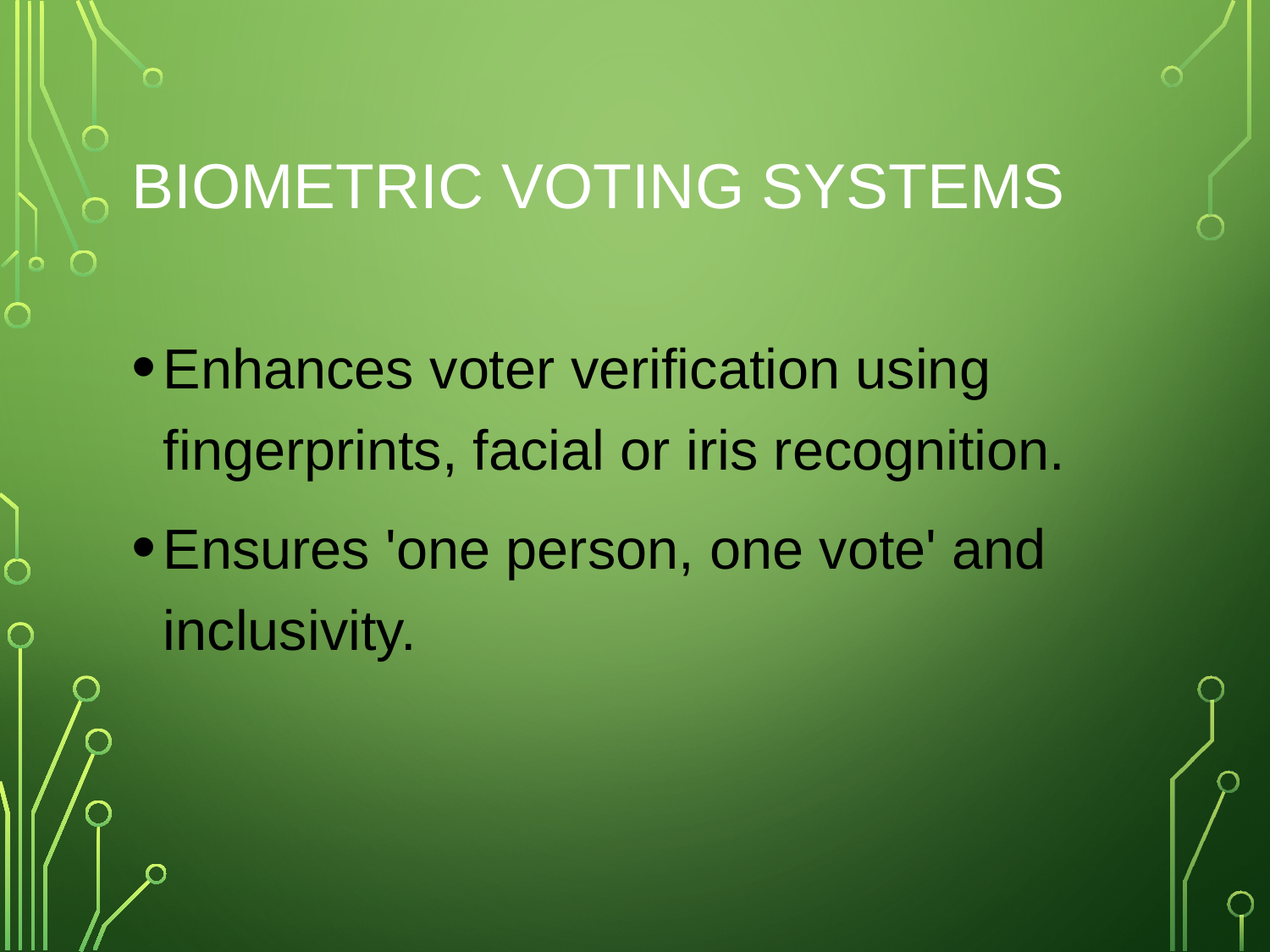

# Biometric Voting Systems
Enhances voter verification using fingerprints, facial or iris recognition.
Ensures 'one person, one vote' and inclusivity.